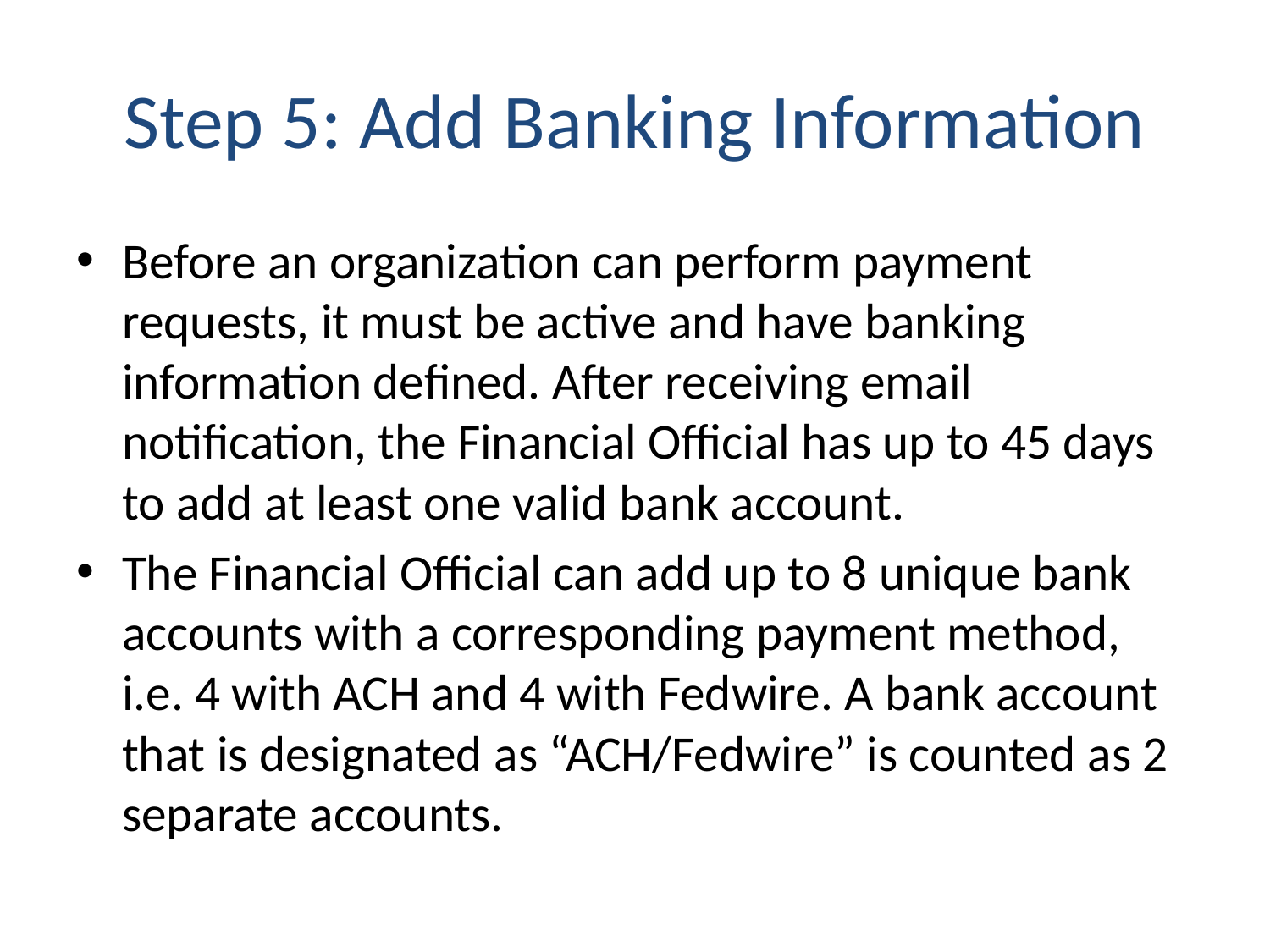

# Step 5: Add Banking Information
Before an organization can perform payment requests, it must be active and have banking information defined. After receiving email notification, the Financial Official has up to 45 days to add at least one valid bank account.
The Financial Official can add up to 8 unique bank accounts with a corresponding payment method, i.e. 4 with ACH and 4 with Fedwire. A bank account that is designated as “ACH/Fedwire” is counted as 2 separate accounts.